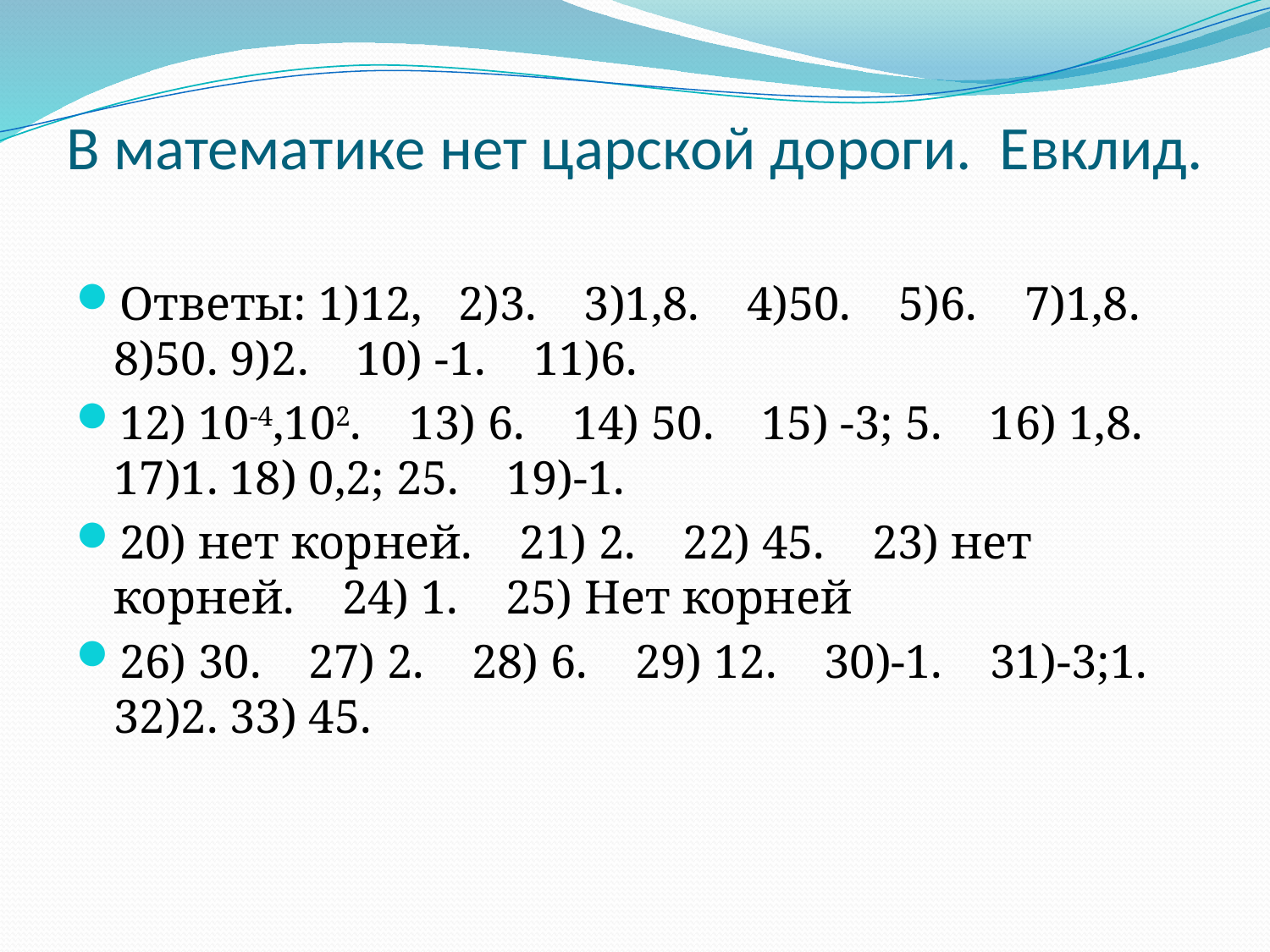

# В математике нет царской дороги.  Евклид.
Ответы: 1)12,   2)3.    3)1,8.    4)50.    5)6.    7)1,8.    8)50. 9)2.    10) -1.    11)6.
12) 10-4,102.    13) 6.    14) 50.    15) -3; 5.    16) 1,8.    17)1. 18) 0,2; 25.    19)-1.
20) нет корней.    21) 2.    22) 45.    23) нет корней.    24) 1.    25) Нет корней
26) 30.    27) 2.    28) 6.    29) 12.    30)-1.    31)-3;1.    32)2. 33) 45.